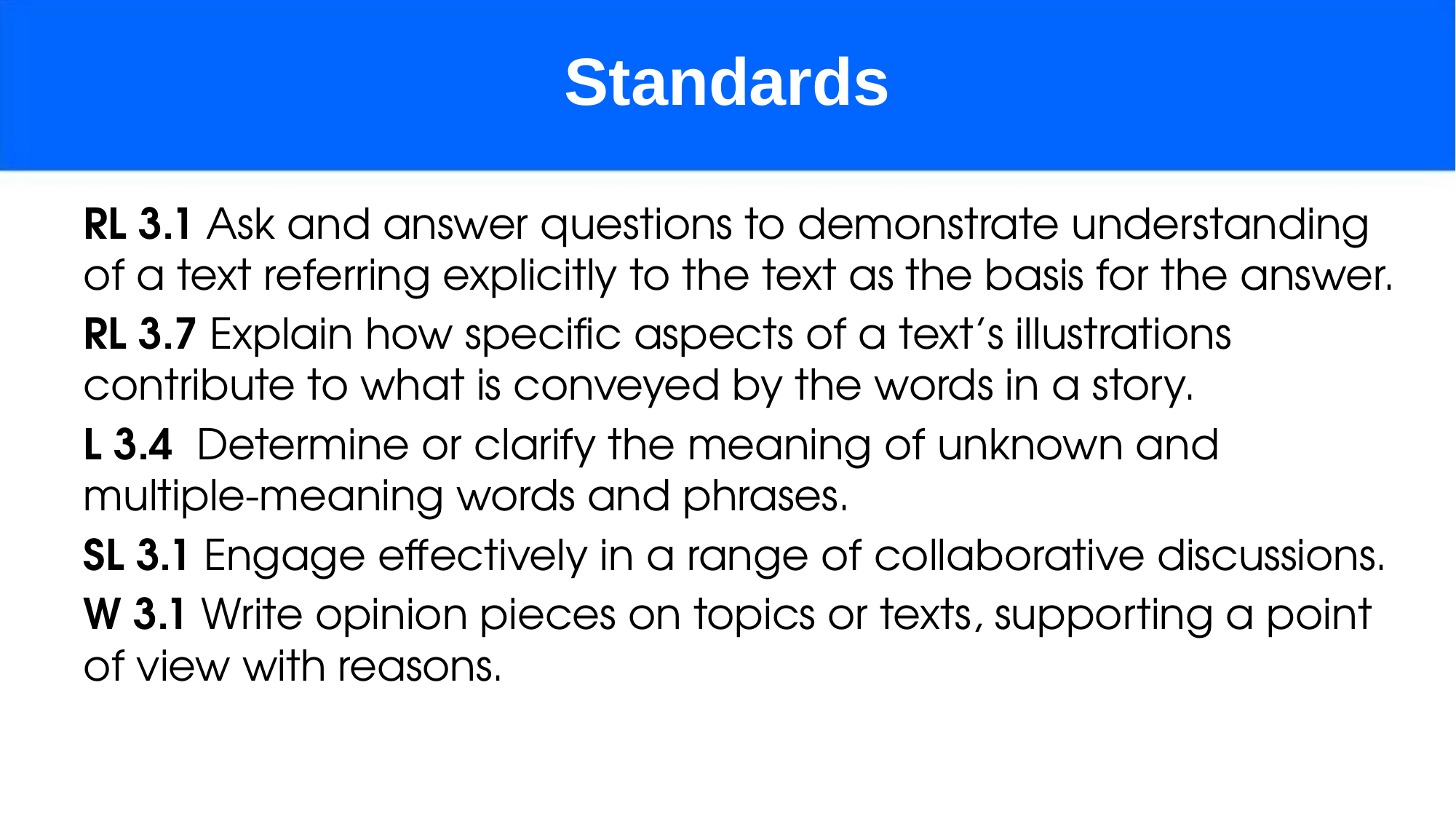

# Standards
RL 3.1 Ask and answer questions to demonstrate understanding of a text referring explicitly to the text as the basis for the answer.
RL 3.7 Explain how specific aspects of a text’s illustrations contribute to what is conveyed by the words in a story.
L 3.4  Determine or clarify the meaning of unknown and multiple-meaning words and phrases.
SL 3.1 Engage effectively in a range of collaborative discussions.
W 3.1 Write opinion pieces on topics or texts, supporting a point of view with reasons.